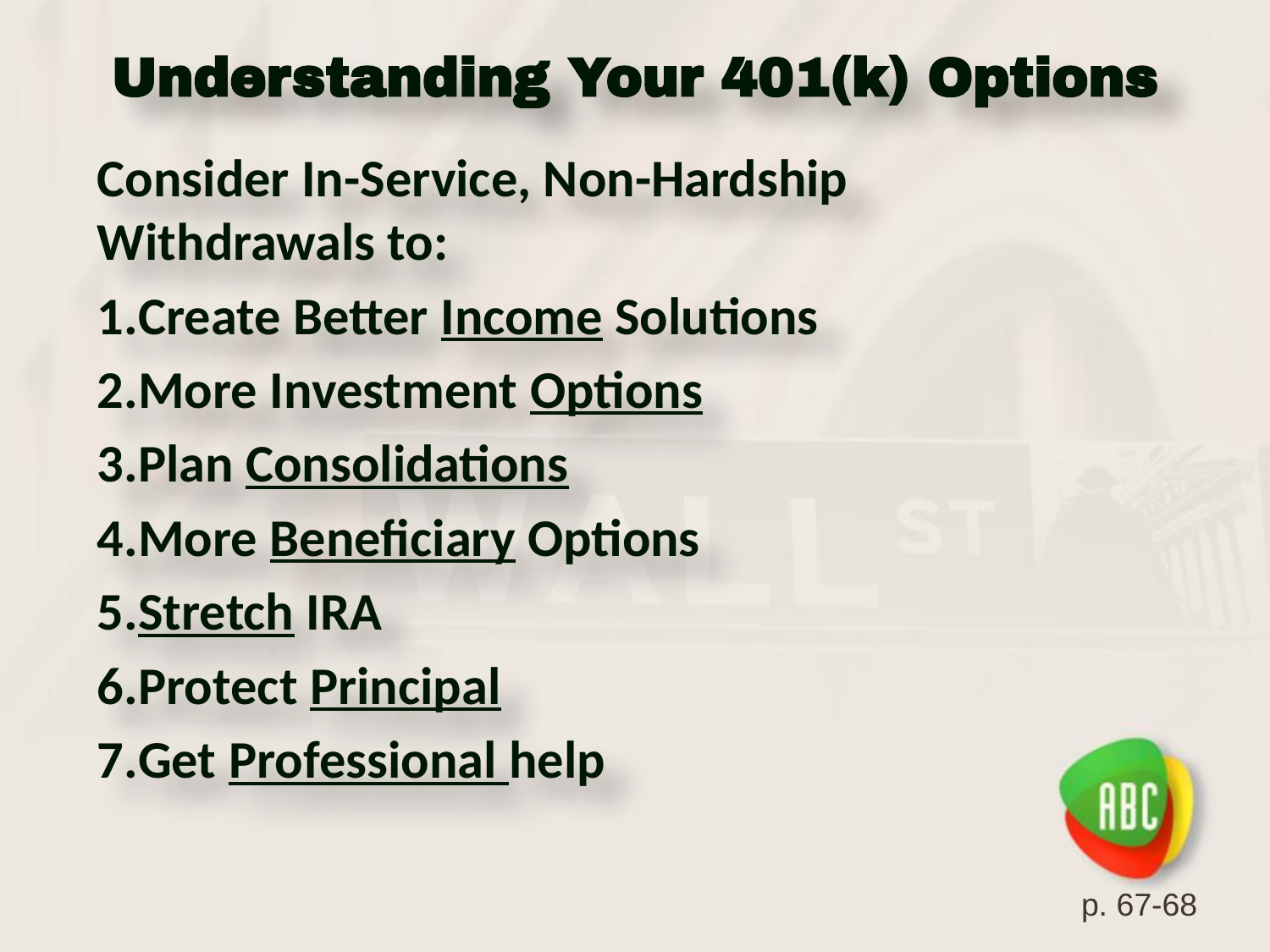

# Understanding Your 401(k) Options
Consider In-Service, Non-Hardship Withdrawals to:
Create Better Income Solutions
More Investment Options
Plan Consolidations
More Beneficiary Options
Stretch IRA
Protect Principal
Get Professional help
p. 67-68